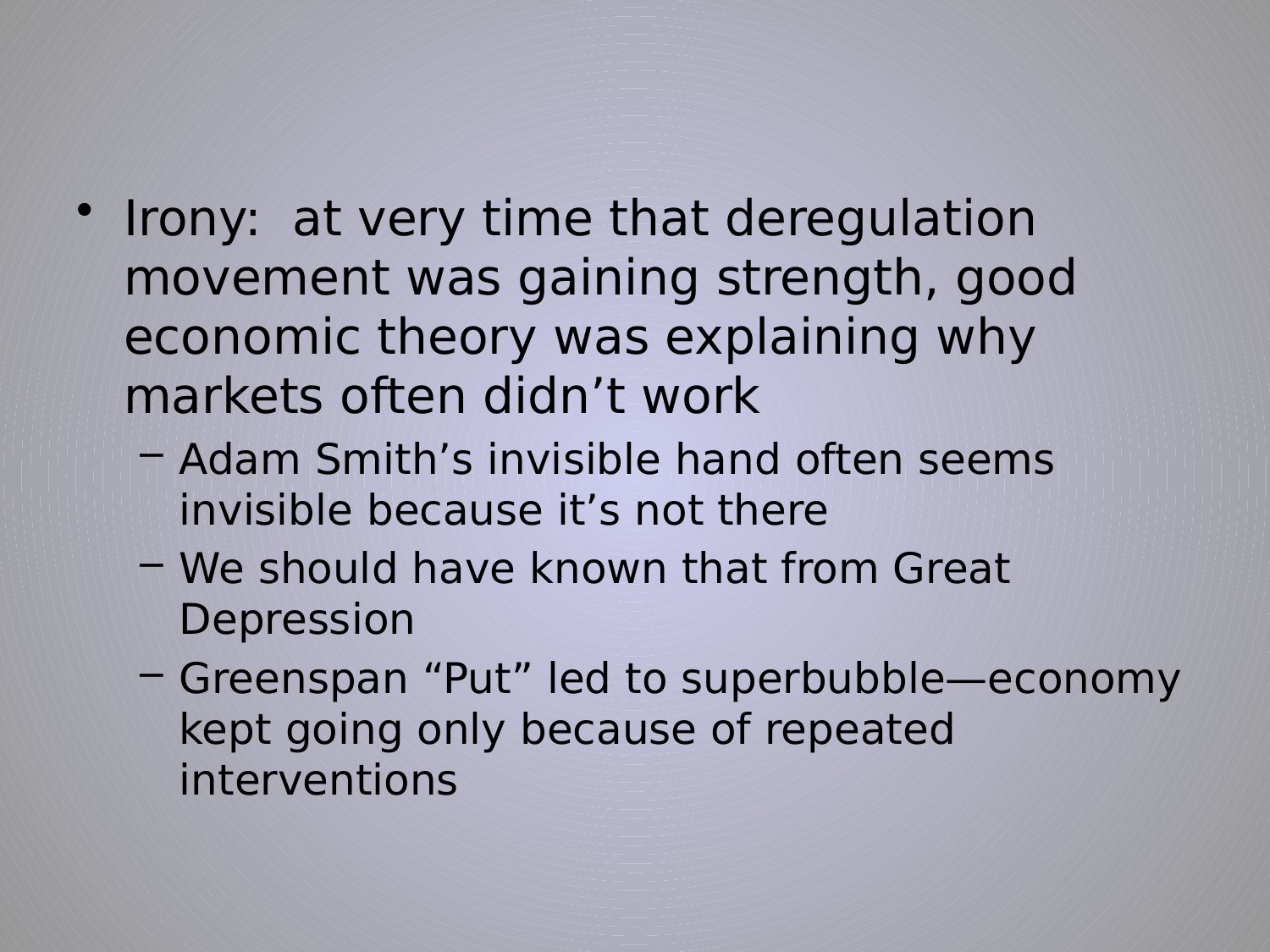

Irony:  at very time that deregulation movement was gaining strength, good economic theory was explaining why markets often didn’t work
Adam Smith’s invisible hand often seems invisible because it’s not there
We should have known that from Great Depression
Greenspan “Put” led to superbubble—economy kept going only because of repeated interventions